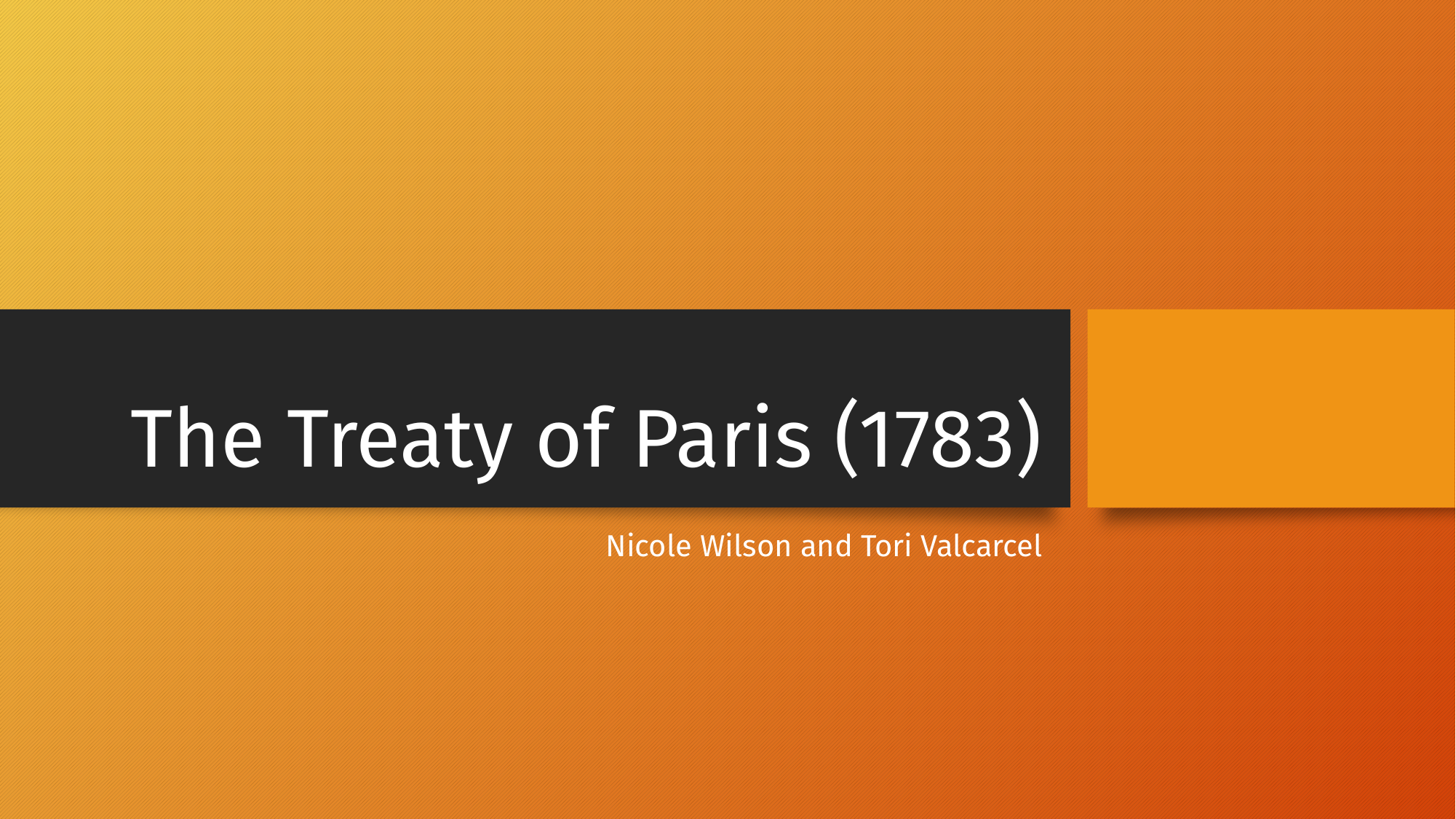

# The Treaty of Paris (1783)
Nicole Wilson and Tori Valcarcel